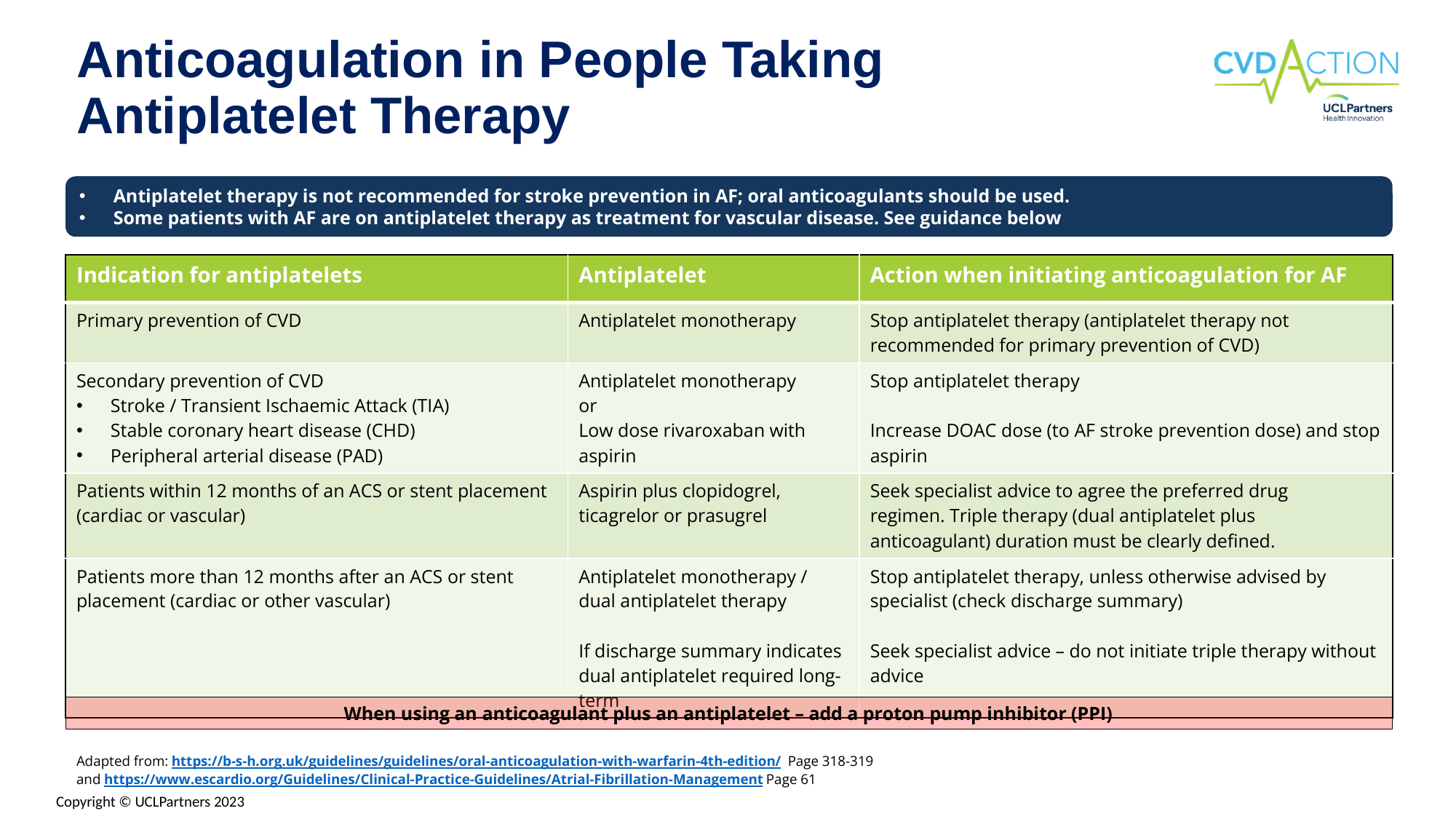

# Anticoagulation in People Taking Antiplatelet Therapy
Antiplatelet therapy is not recommended for stroke prevention in AF; oral anticoagulants should be used.
Some patients with AF are on antiplatelet therapy as treatment for vascular disease. See guidance below
| Indication for antiplatelets | Antiplatelet | Action when initiating anticoagulation for AF |
| --- | --- | --- |
| Primary prevention of CVD | Antiplatelet monotherapy | Stop antiplatelet therapy (antiplatelet therapy not recommended for primary prevention of CVD) |
| Secondary prevention of CVD Stroke / Transient Ischaemic Attack (TIA) Stable coronary heart disease (CHD) Peripheral arterial disease (PAD) | Antiplatelet monotherapy or Low dose rivaroxaban with aspirin | Stop antiplatelet therapy Increase DOAC dose (to AF stroke prevention dose) and stop aspirin |
| Patients within 12 months of an ACS or stent placement (cardiac or vascular) | Aspirin plus clopidogrel, ticagrelor or prasugrel | Seek specialist advice to agree the preferred drug regimen. Triple therapy (dual antiplatelet plus anticoagulant) duration must be clearly defined. |
| Patients more than 12 months after an ACS or stent placement (cardiac or other vascular) | Antiplatelet monotherapy / dual antiplatelet therapy If discharge summary indicates dual antiplatelet required long-term | Stop antiplatelet therapy, unless otherwise advised by specialist (check discharge summary) Seek specialist advice – do not initiate triple therapy without advice |
When using an anticoagulant plus an antiplatelet – add a proton pump inhibitor (PPI)
Adapted from: https://b-s-h.org.uk/guidelines/guidelines/oral-anticoagulation-with-warfarin-4th-edition/  Page 318-319
and https://www.escardio.org/Guidelines/Clinical-Practice-Guidelines/Atrial-Fibrillation-Management Page 61